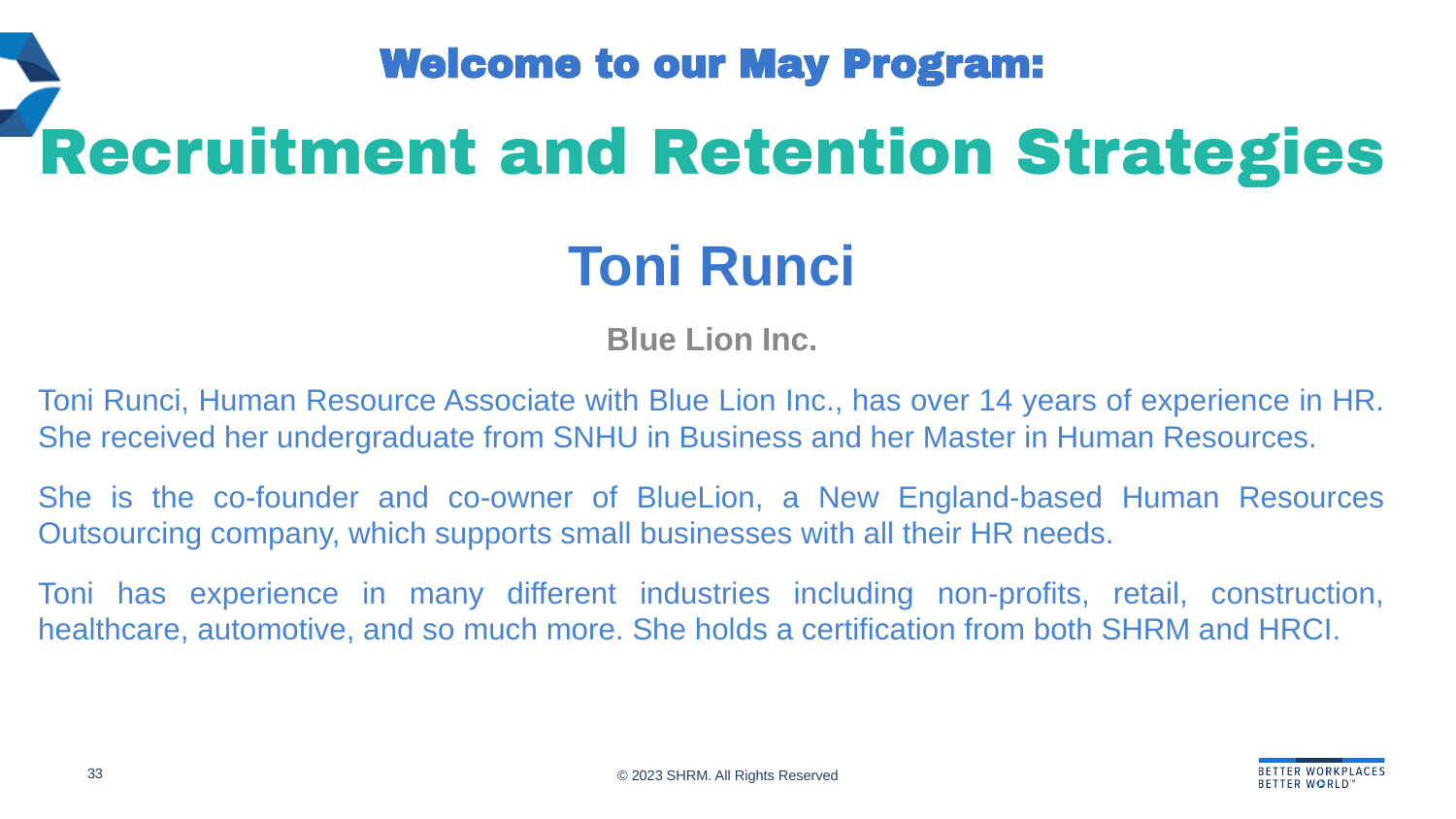

Welcome to our May Program:
Recruitment and Retention Strategies

Toni Runci
Blue Lion Inc.
Toni Runci, Human Resource Associate with Blue Lion Inc., has over 14 years of experience in HR. She received her undergraduate from SNHU in Business and her Master in Human Resources.
She is the co-founder and co-owner of BlueLion, a New England-based Human Resources Outsourcing company, which supports small businesses with all their HR needs.
Toni has experience in many different industries including non-profits, retail, construction, healthcare, automotive, and so much more. She holds a certification from both SHRM and HRCI.
33